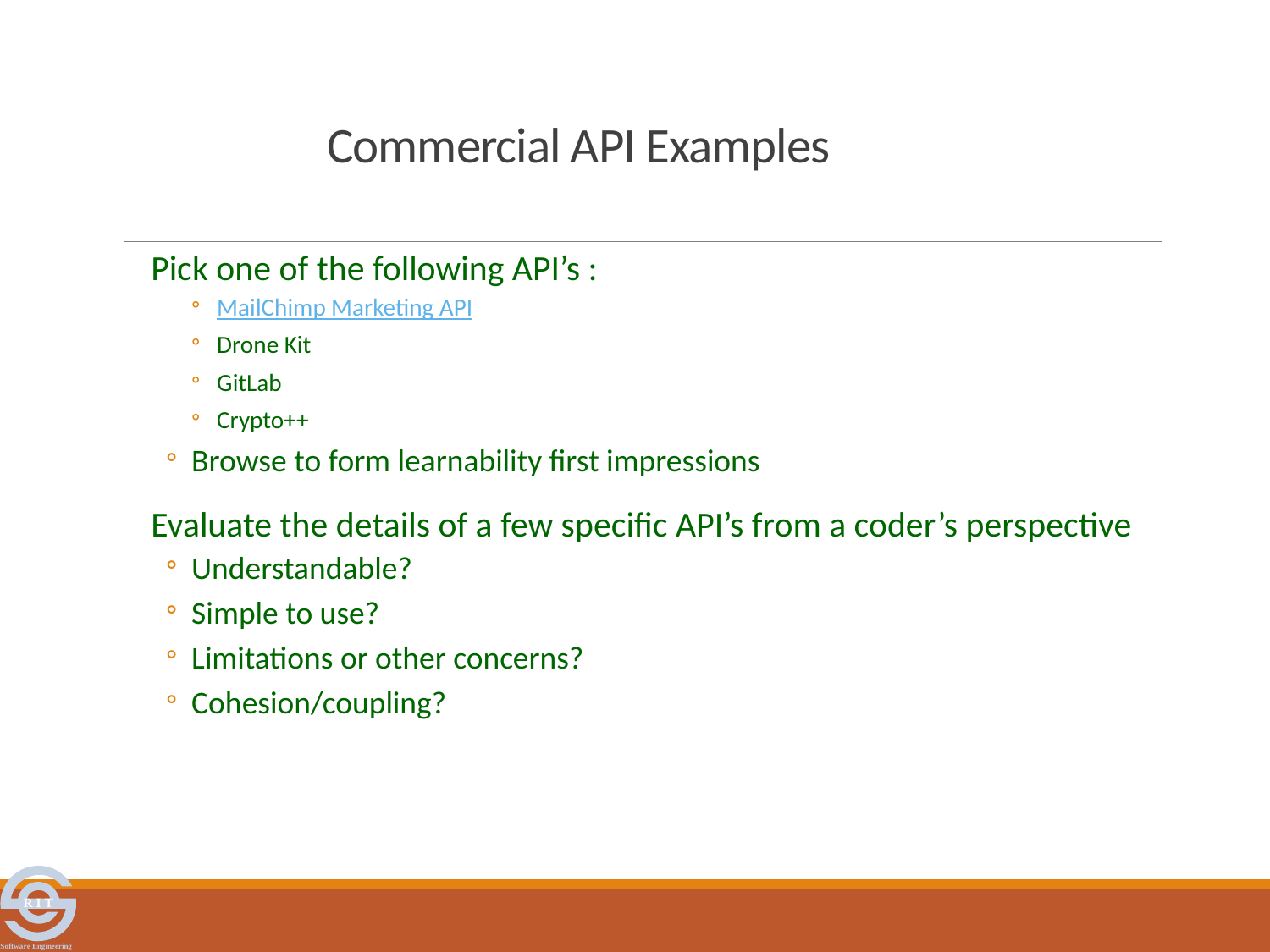

# Commercial API Examples
Pick one of the following API’s :
MailChimp Marketing API
Drone Kit
GitLab
Crypto++
Browse to form learnability first impressions
Evaluate the details of a few specific API’s from a coder’s perspective
Understandable?
Simple to use?
Limitations or other concerns?
Cohesion/coupling?